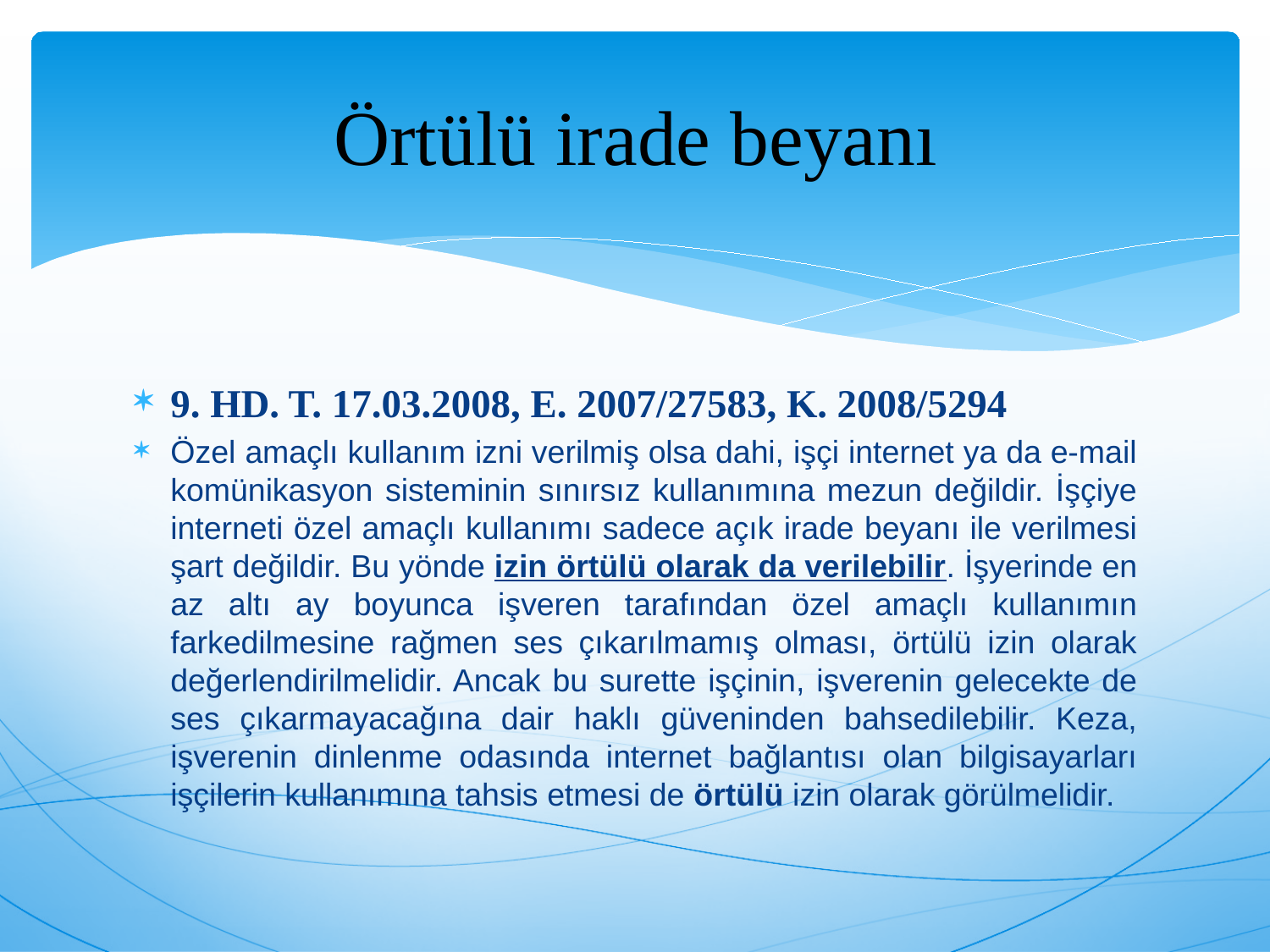

# Örtülü irade beyanı
9. HD. T. 17.03.2008, E. 2007/27583, K. 2008/5294
Özel amaçlı kullanım izni verilmiş olsa dahi, işçi internet ya da e-mail komünikasyon sisteminin sınırsız kullanımına mezun değildir. İşçiye interneti özel amaçlı kullanımı sadece açık irade beyanı ile verilmesi şart değildir. Bu yönde izin örtülü olarak da verilebilir. İşyerinde en az altı ay boyunca işveren tarafından özel amaçlı kullanımın farkedilmesine rağmen ses çıkarılmamış olması, örtülü izin olarak değerlendirilmelidir. Ancak bu surette işçinin, işverenin gelecekte de ses çıkarmayacağına dair haklı güveninden bahsedilebilir. Keza, işverenin dinlenme odasında internet bağlantısı olan bilgisayarları işçilerin kullanımına tahsis etmesi de örtülü izin olarak görülmelidir.